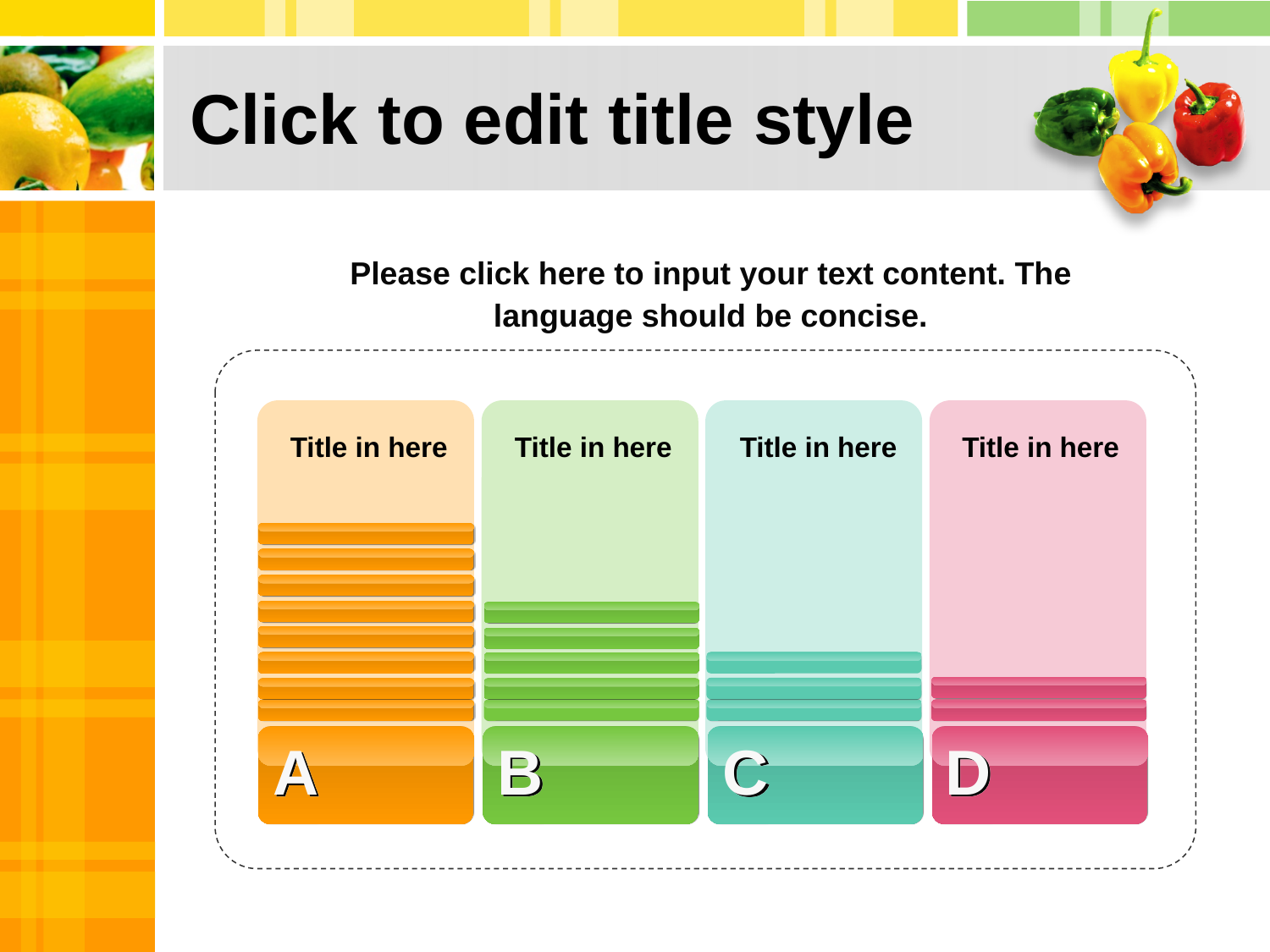

# Click to edit title style
Please click here to input your text content. The language should be concise.

Title in here
Title in here
Title in here
Title in here

A
B
C
D